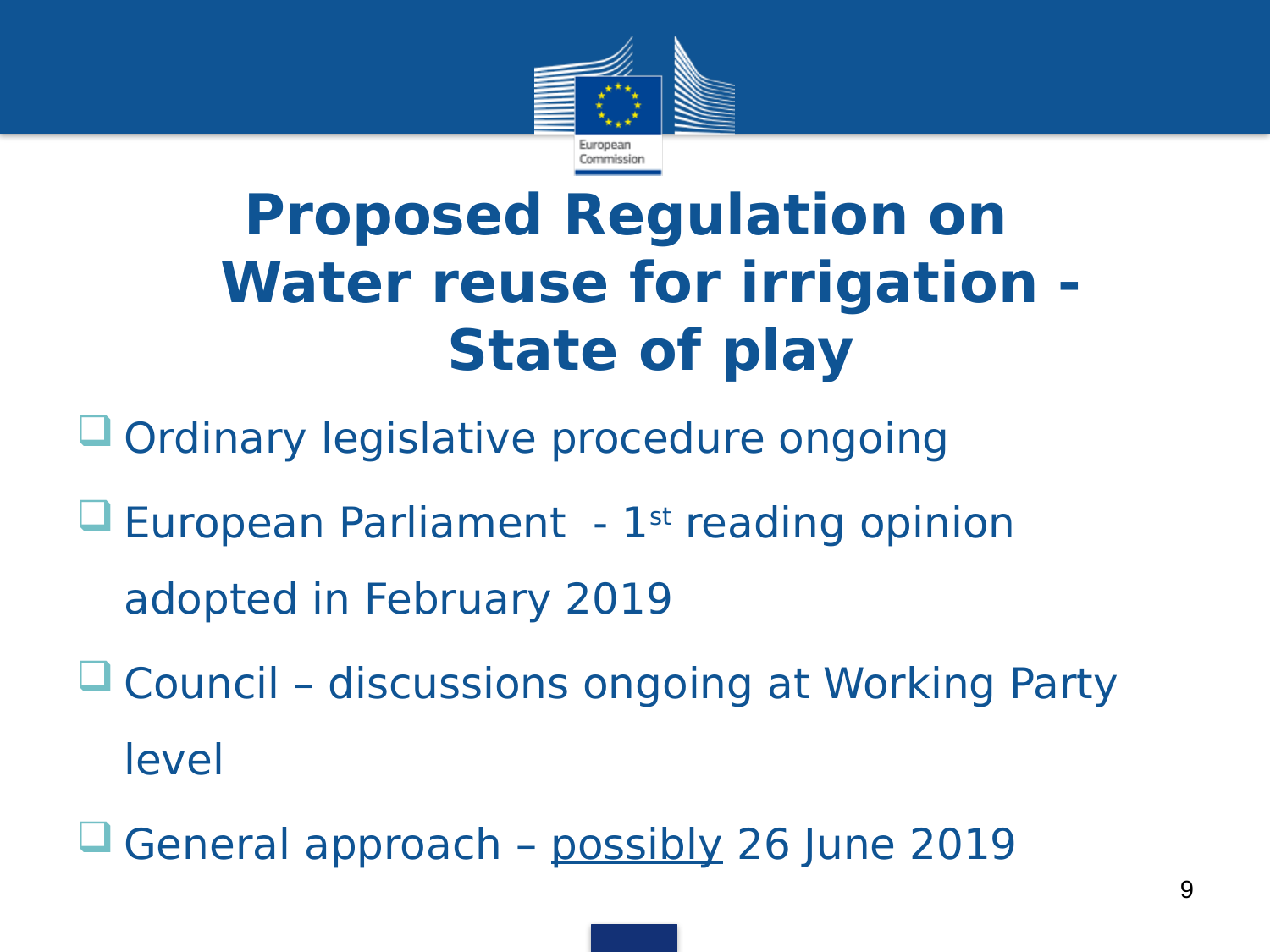

# Proposed Regulation on Water reuse for irrigation - State of play
Ordinary legislative procedure ongoing
European Parliament  - 1st reading opinion adopted in February 2019
Council – discussions ongoing at Working Party level
General approach – possibly 26 June 2019

9